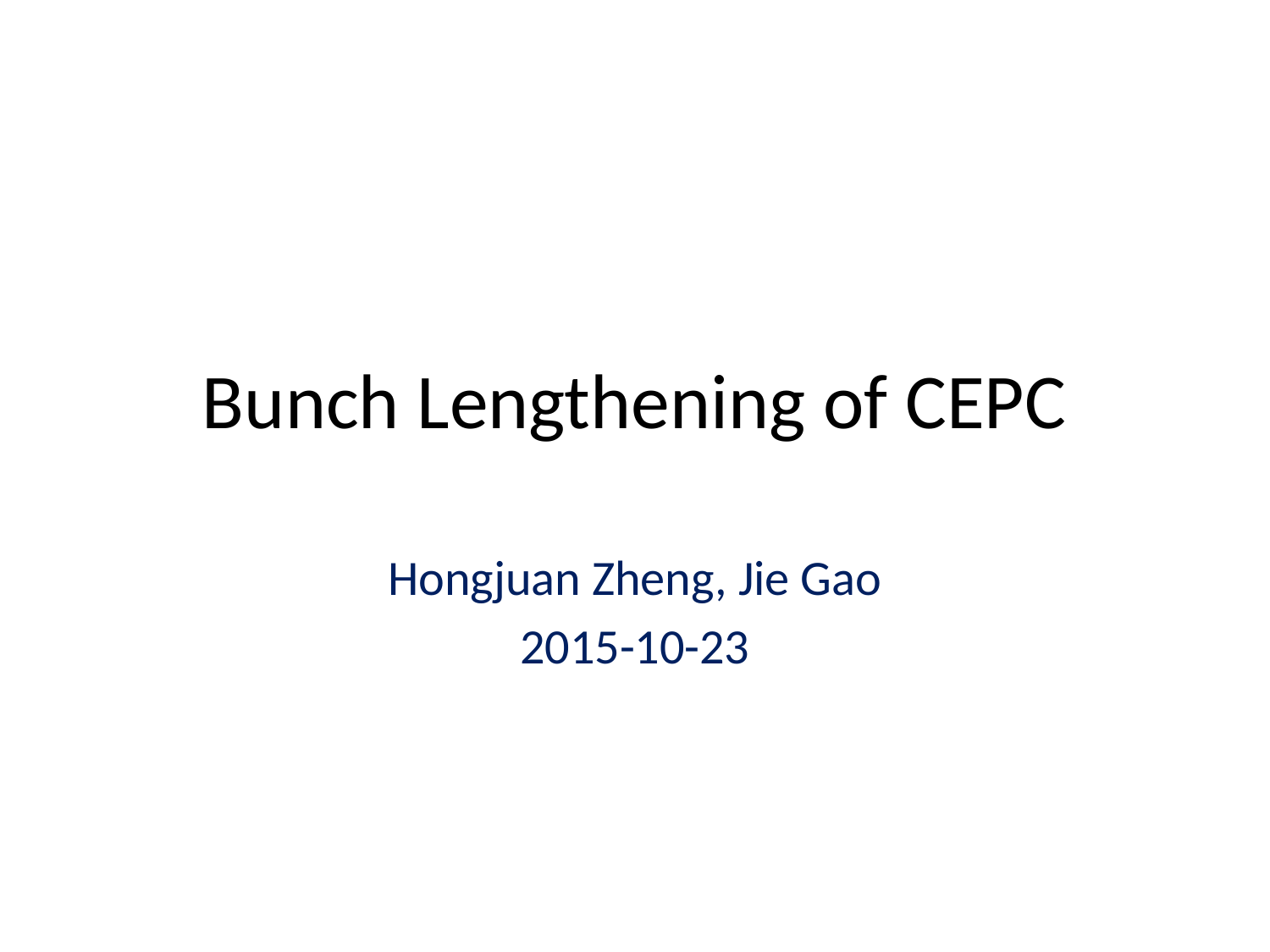

# Bunch Lengthening of CEPC
Hongjuan Zheng, Jie Gao
2015-10-23